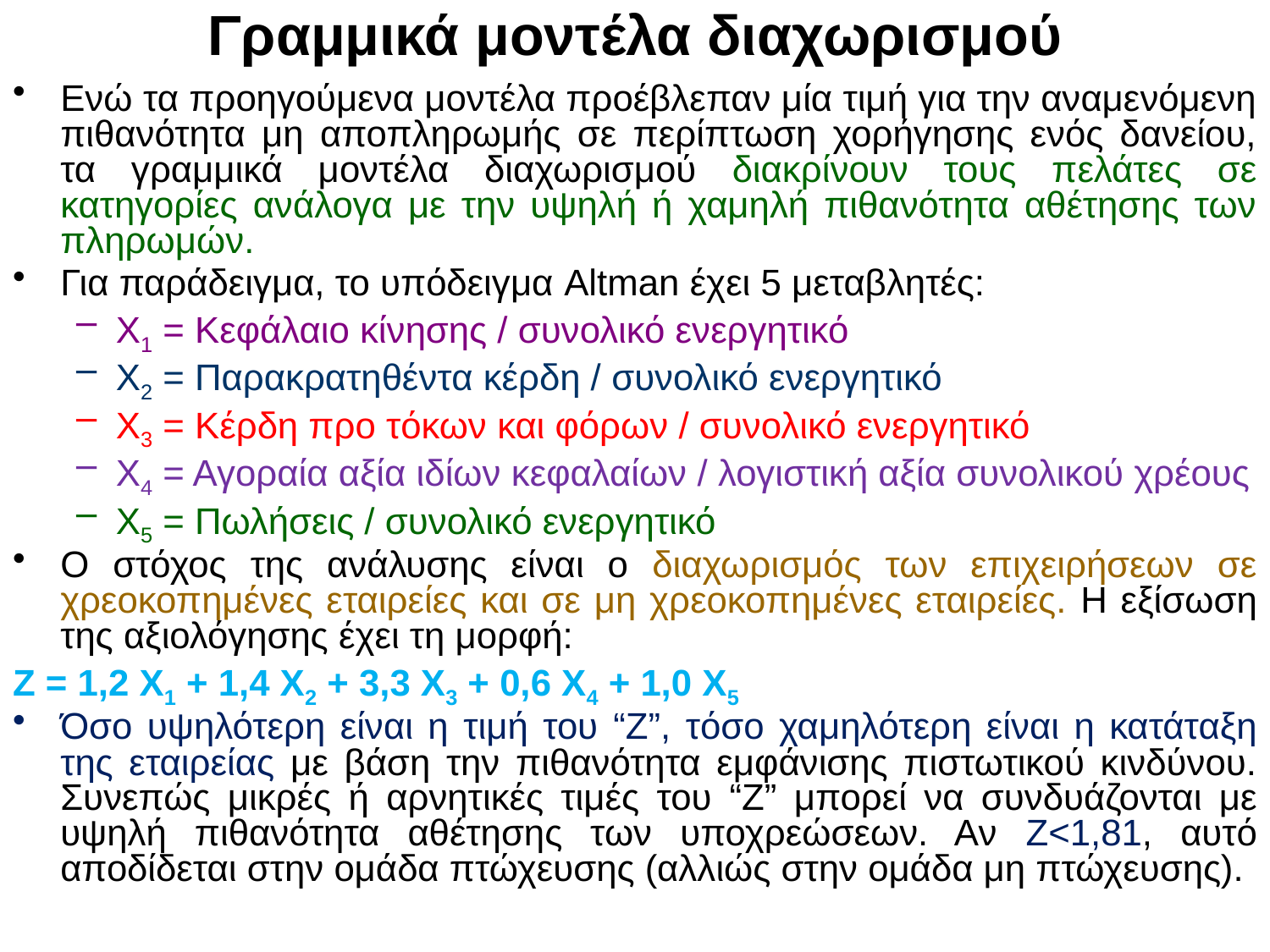

# Γραμμικά μοντέλα διαχωρισμού
Ενώ τα προηγούμενα μοντέλα προέβλεπαν μία τιμή για την αναμενόμενη πιθανότητα μη αποπληρωμής σε περίπτωση χορήγησης ενός δανείου, τα γραμμικά μοντέλα διαχωρισμού διακρίνουν τους πελάτες σε κατηγορίες ανάλογα με την υψηλή ή χαμηλή πιθανότητα αθέτησης των πληρωμών.
Για παράδειγμα, το υπόδειγμα Altman έχει 5 μεταβλητές:
Χ1 = Κεφάλαιο κίνησης / συνολικό ενεργητικό
Χ2 = Παρακρατηθέντα κέρδη / συνολικό ενεργητικό
Χ3 = Κέρδη προ τόκων και φόρων / συνολικό ενεργητικό
Χ4 = Αγοραία αξία ιδίων κεφαλαίων / λογιστική αξία συνολικού χρέους
Χ5 = Πωλήσεις / συνολικό ενεργητικό
Ο στόχος της ανάλυσης είναι ο διαχωρισμός των επιχειρήσεων σε χρεοκοπημένες εταιρείες και σε μη χρεοκοπημένες εταιρείες. Η εξίσωση της αξιολόγησης έχει τη μορφή:
Ζ = 1,2 Χ1 + 1,4 Χ2 + 3,3 Χ3 + 0,6 Χ4 + 1,0 Χ5
Όσο υψηλότερη είναι η τιμή του “Ζ”, τόσο χαμηλότερη είναι η κατάταξη της εταιρείας με βάση την πιθανότητα εμφάνισης πιστωτικού κινδύνου. Συνεπώς μικρές ή αρνητικές τιμές του “Ζ” μπορεί να συνδυάζονται με υψηλή πιθανότητα αθέτησης των υποχρεώσεων. Αν Ζ<1,81, αυτό αποδίδεται στην ομάδα πτώχευσης (αλλιώς στην ομάδα μη πτώχευσης).